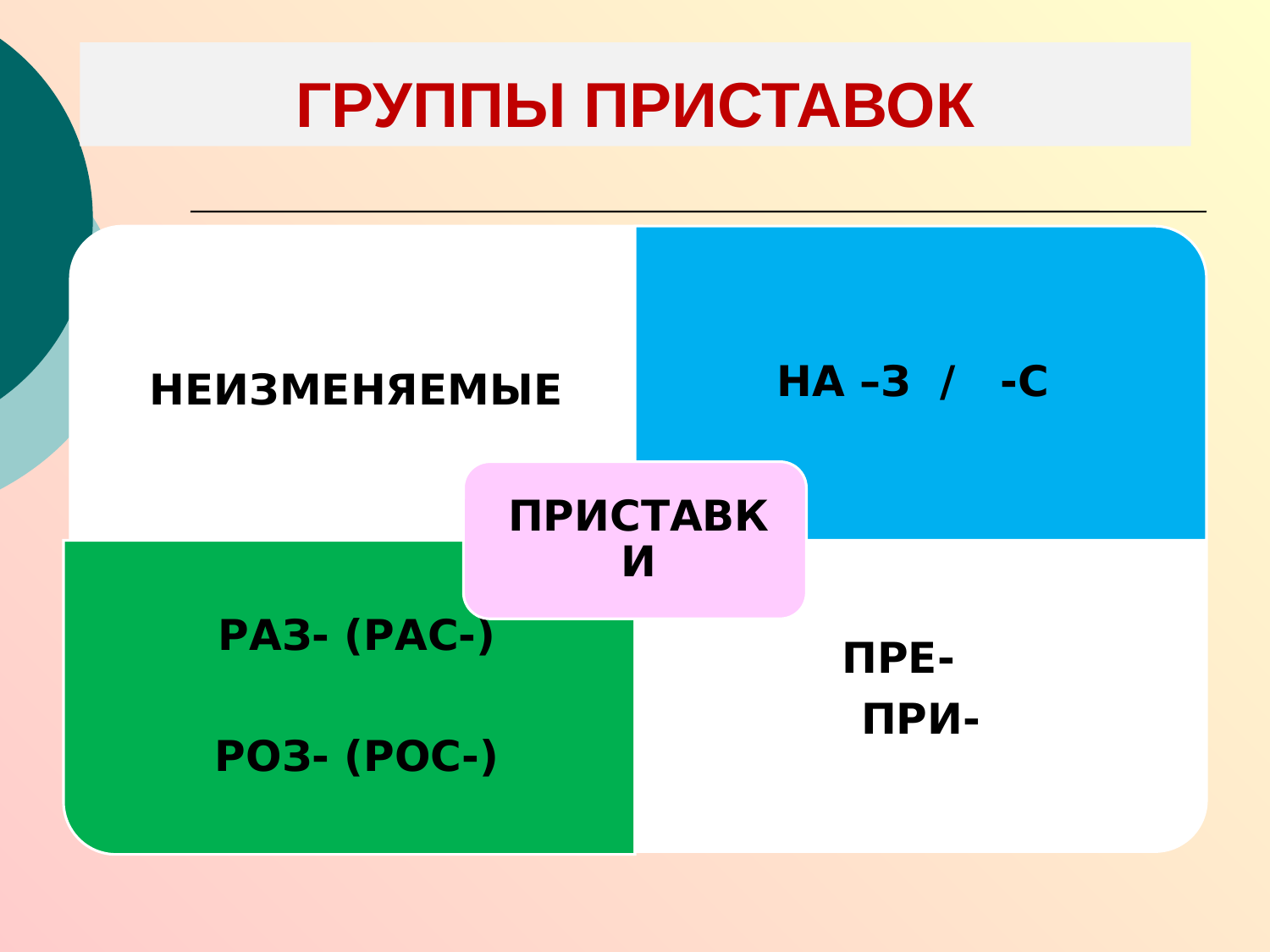

# ГРУППЫ ПРИСТАВОК
НЕИЗМЕНЯЕМЫЕ
НА –З  /   -С
РАЗ- (РАС-)

РОЗ- (РОС-)
ПРЕ-
ПРИ-
ПРИСТАВКИ